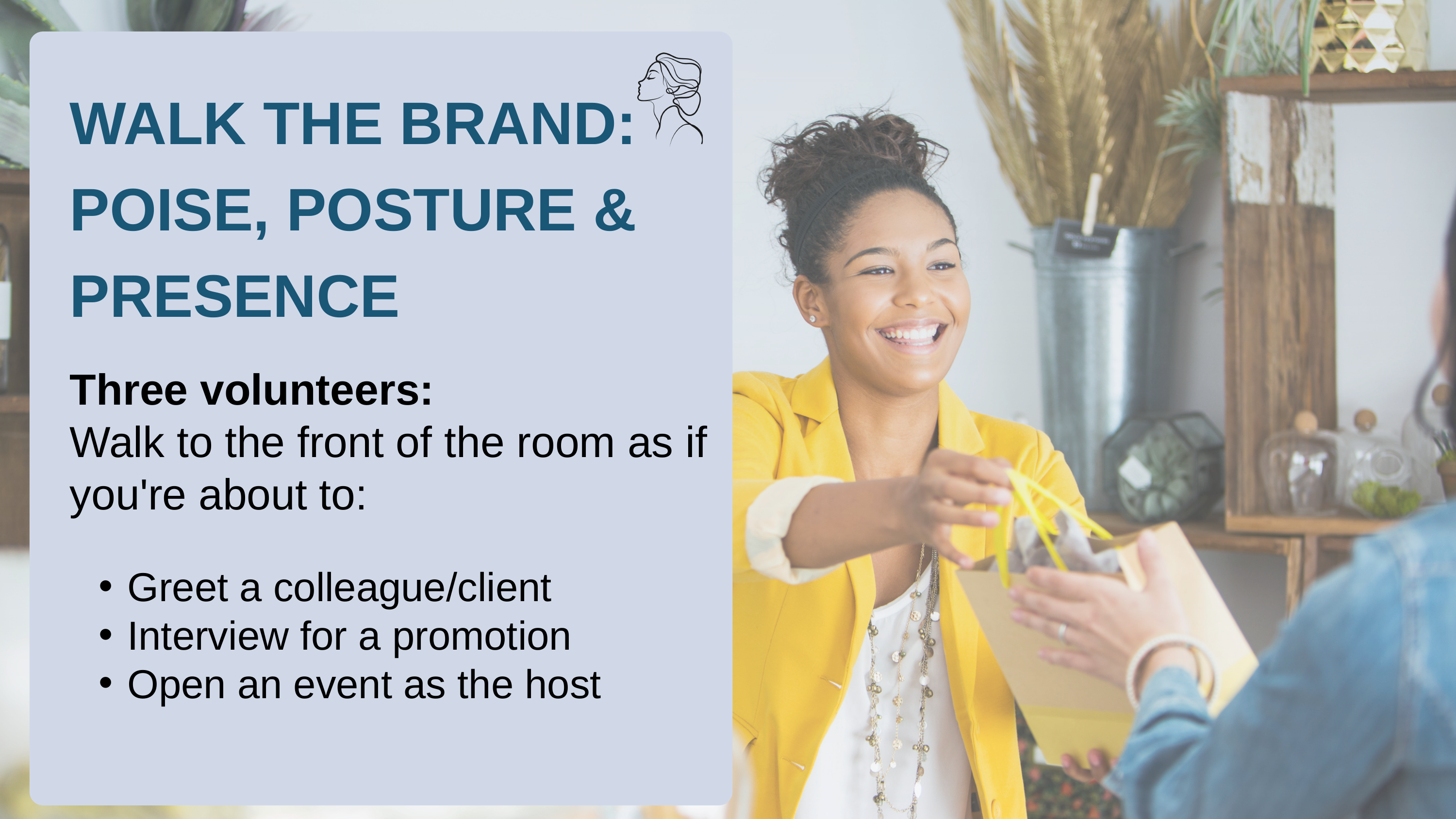

WALK THE BRAND:
POISE, POSTURE & PRESENCE
Three volunteers:
Walk to the front of the room as if you're about to:
Greet a colleague/client
Interview for a promotion
Open an event as the host